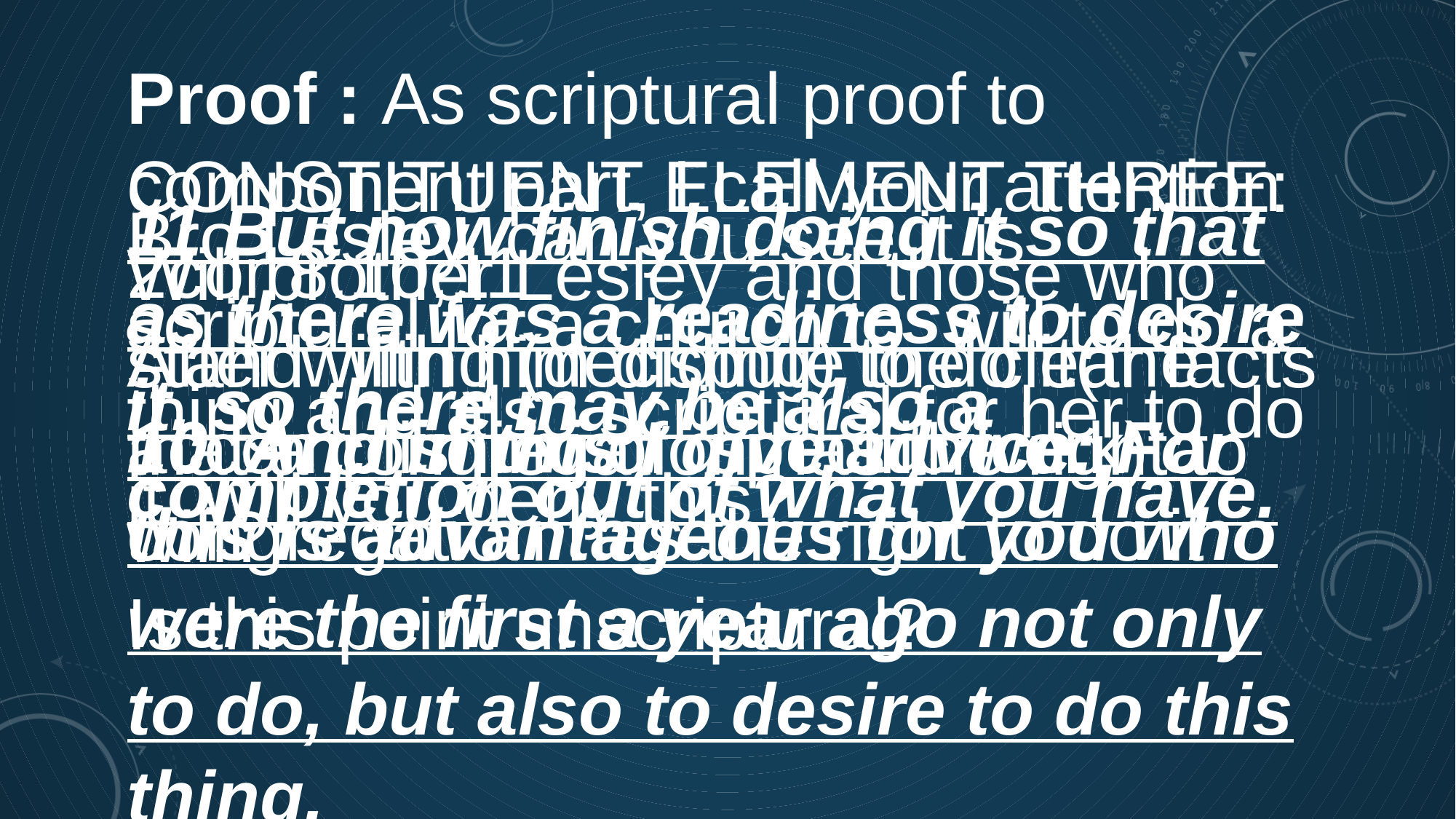

Proof : As scriptural proof to component part, I call your attention  2cor 8:10,11

10  And in this I give advice: For this is advantageous for you who were the first a year ago not only to do, but also to desire to do this thing.
CONSTITUENT ELEMENT THREE:

After willing (deciding) to do it(the accomplishing of  specific work) a congregation has the right to do it

11 But now finish doing it so that as there was a readiness to desire it, so there may be also a completion out of what you have.

Bro Lesley, can you see it is scriptural for a church to  will to do a thing and also scriptural for her to do it, will you deny this?
Will brother Lesley and those who stand with him dispute the clear facts that a congregation has the right to will?
Is this point unscriptural?